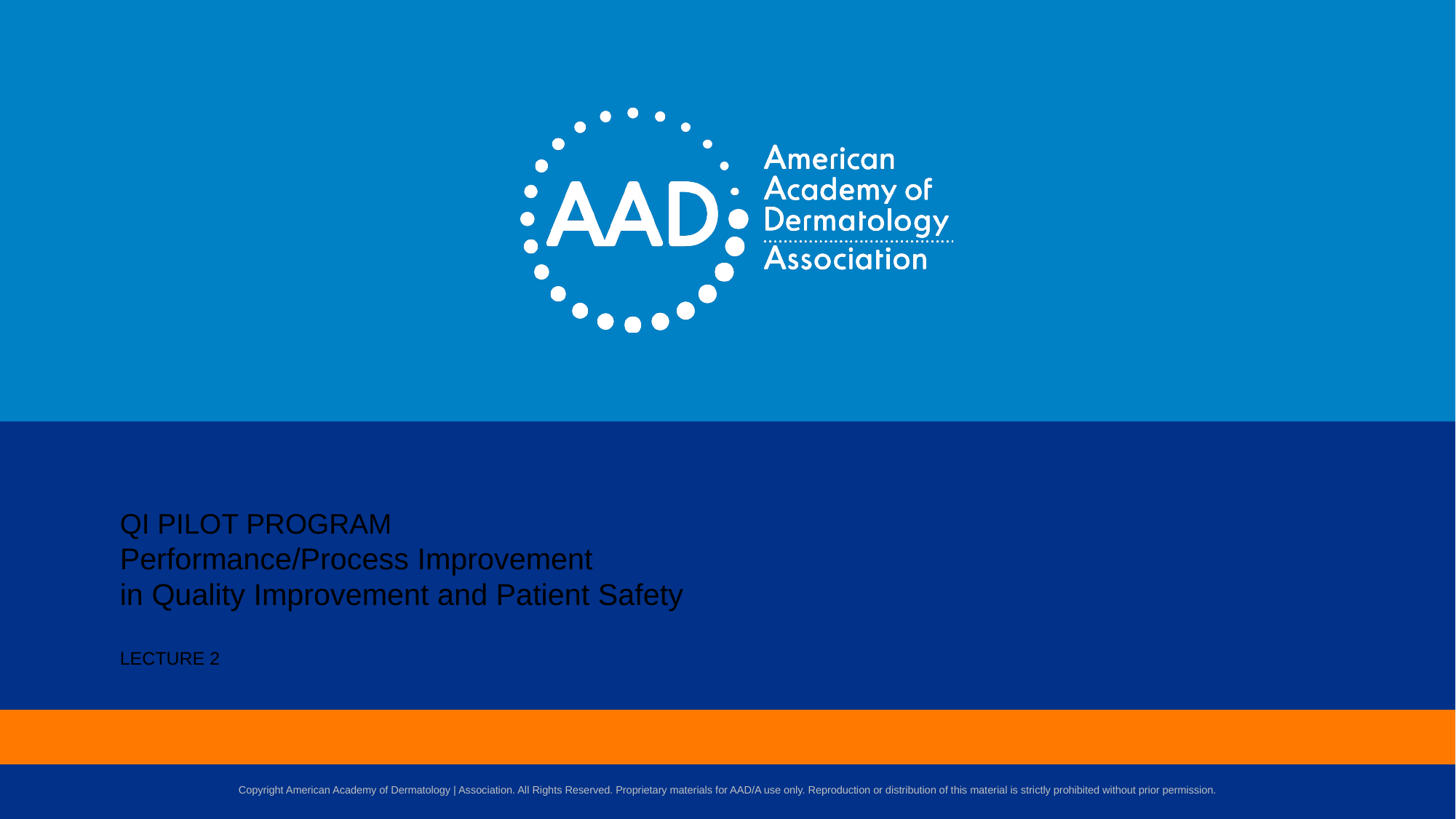

QI PILOT PROGRAM
Performance/Process Improvement
in Quality Improvement and Patient Safety
LECTURE 2

Copyright American Academy of Dermatology | Association. All Rights Reserved. Proprietary materials for AAD/A use only. Reproduction or distribution of this material is strictly prohibited without prior permission.